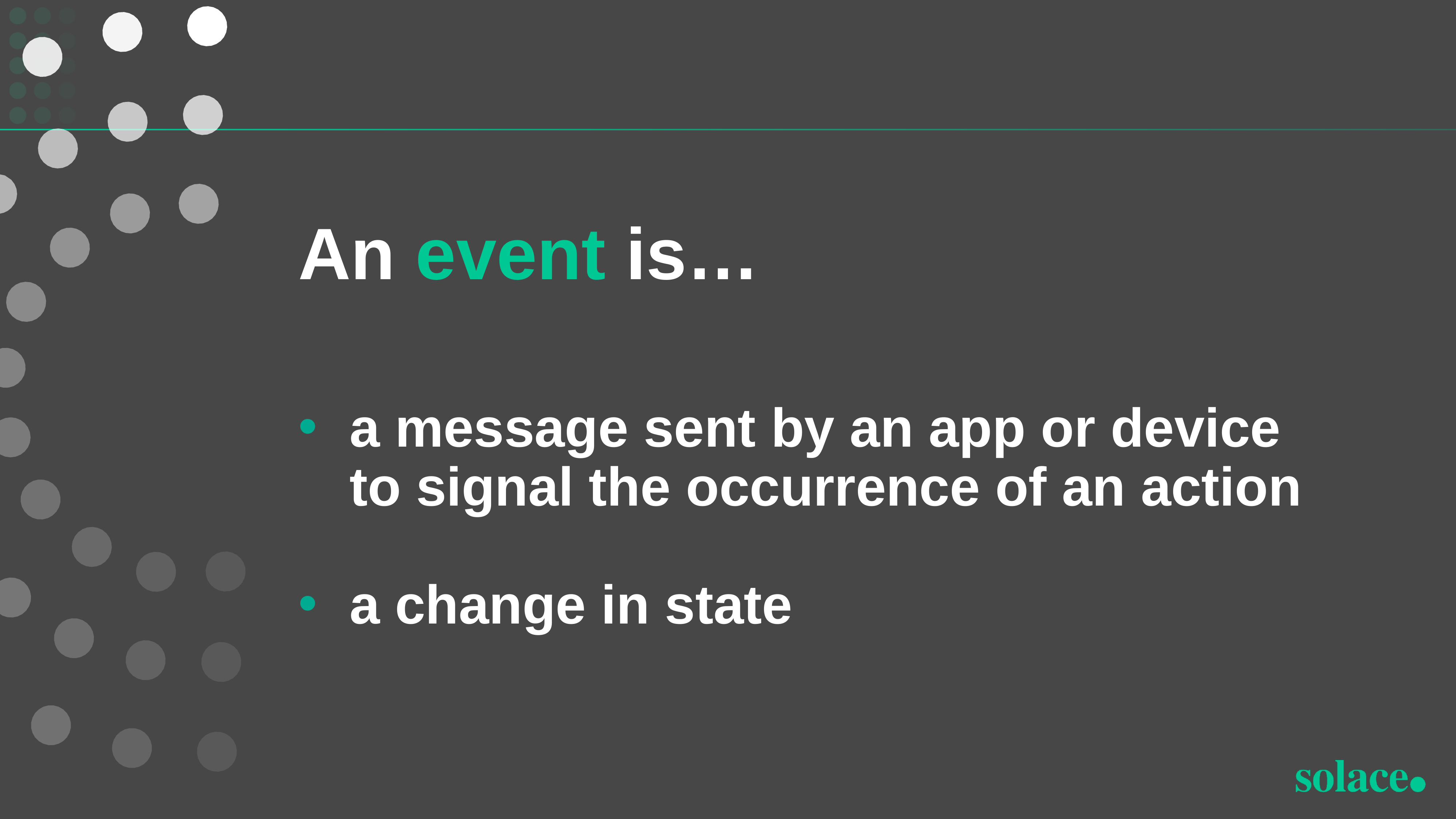

# An event is…
a message sent by an app or device to signal the occurrence of an action

a change in state